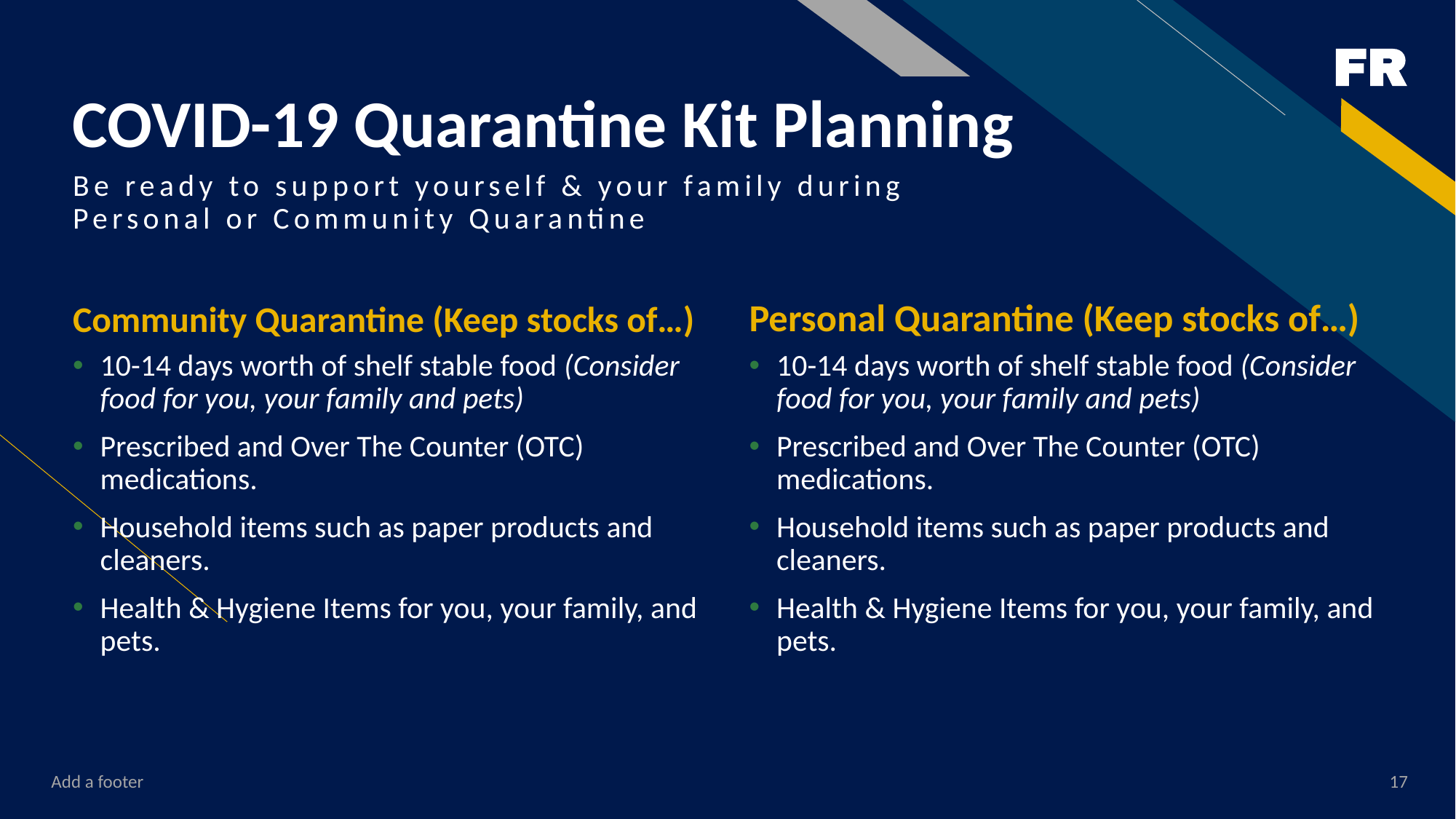

# COVID-19 Quarantine Kit Planning
Be ready to support yourself & your family during Personal or Community Quarantine
Community Quarantine (Keep stocks of…)
Personal Quarantine (Keep stocks of…)
10-14 days worth of shelf stable food (Consider food for you, your family and pets)
Prescribed and Over The Counter (OTC) medications.
Household items such as paper products and cleaners.
Health & Hygiene Items for you, your family, and pets.
10-14 days worth of shelf stable food (Consider food for you, your family and pets)
Prescribed and Over The Counter (OTC) medications.
Household items such as paper products and cleaners.
Health & Hygiene Items for you, your family, and pets.

Add a footer
17